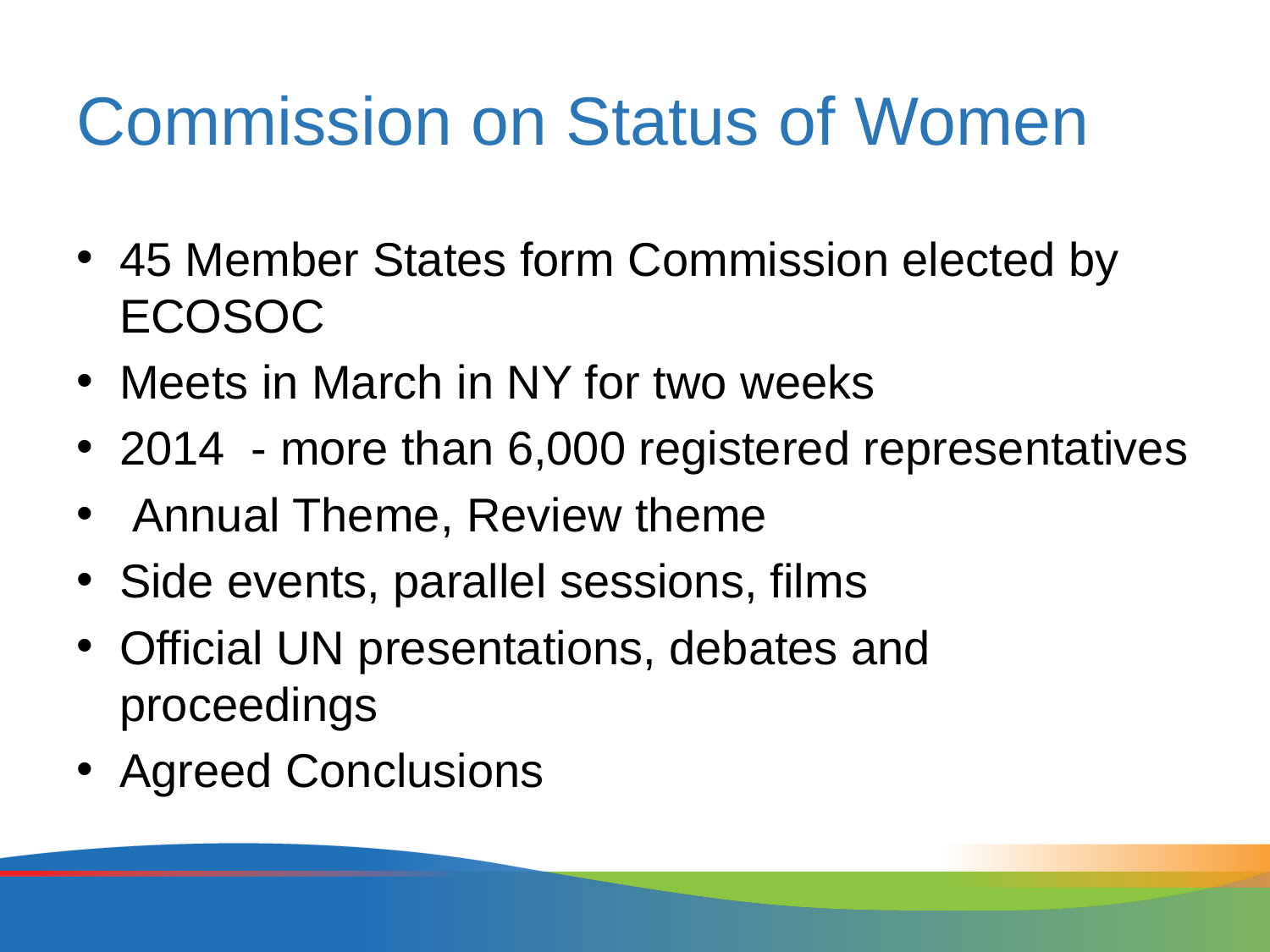

# Commission on Status of Women
45 Member States form Commission elected by ECOSOC
Meets in March in NY for two weeks
2014  - more than 6,000 registered representatives
 Annual Theme, Review theme
Side events, parallel sessions, films
Official UN presentations, debates and proceedings
Agreed Conclusions